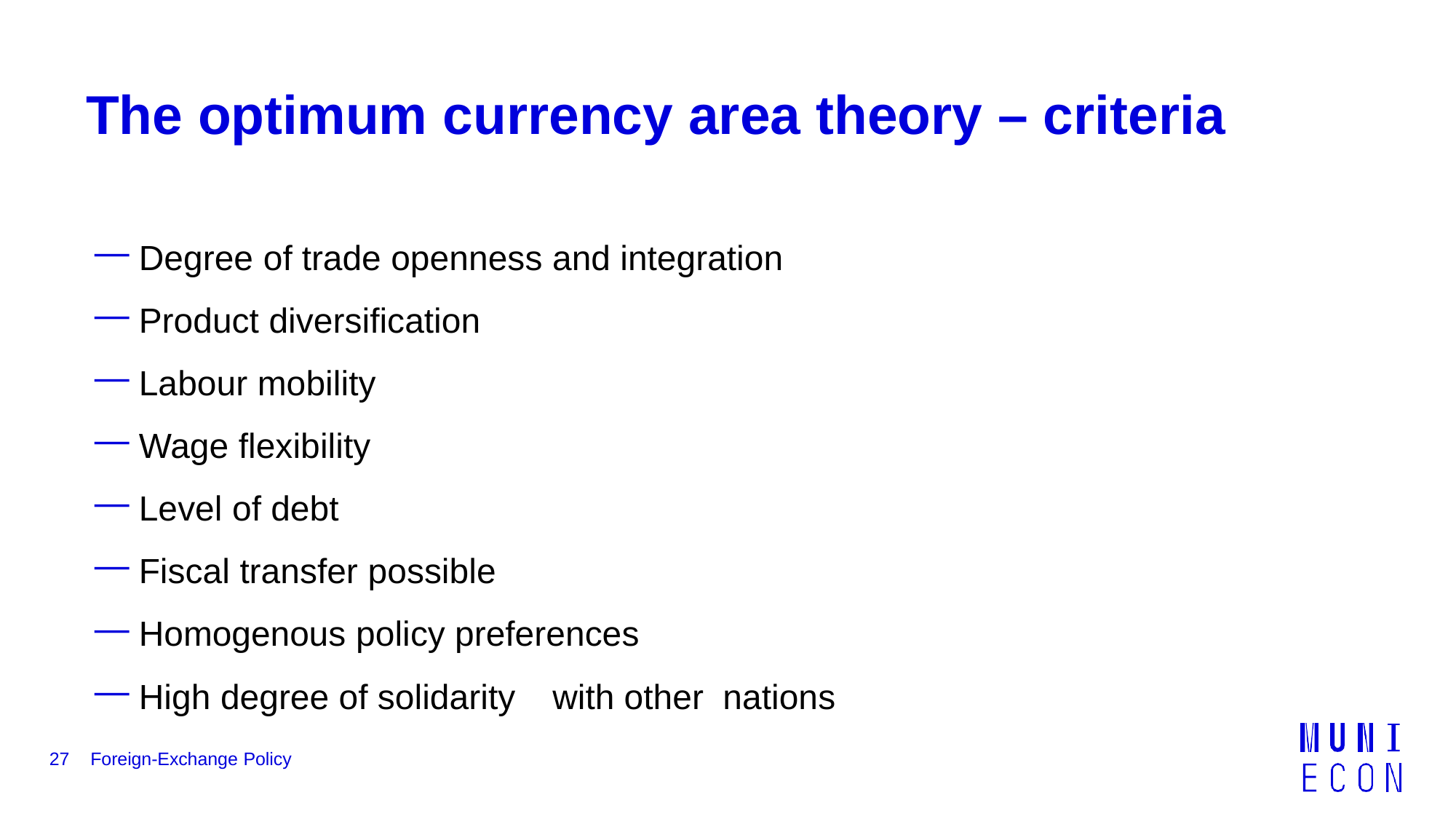

# The optimum currency area theory – criteria
 Degree of trade openness and integration
 Product diversification
 Labour mobility
 Wage flexibility
 Level of debt
 Fiscal transfer possible
 Homogenous policy preferences
 High degree of solidarity	with other  nations
27	Foreign-Exchange Policy